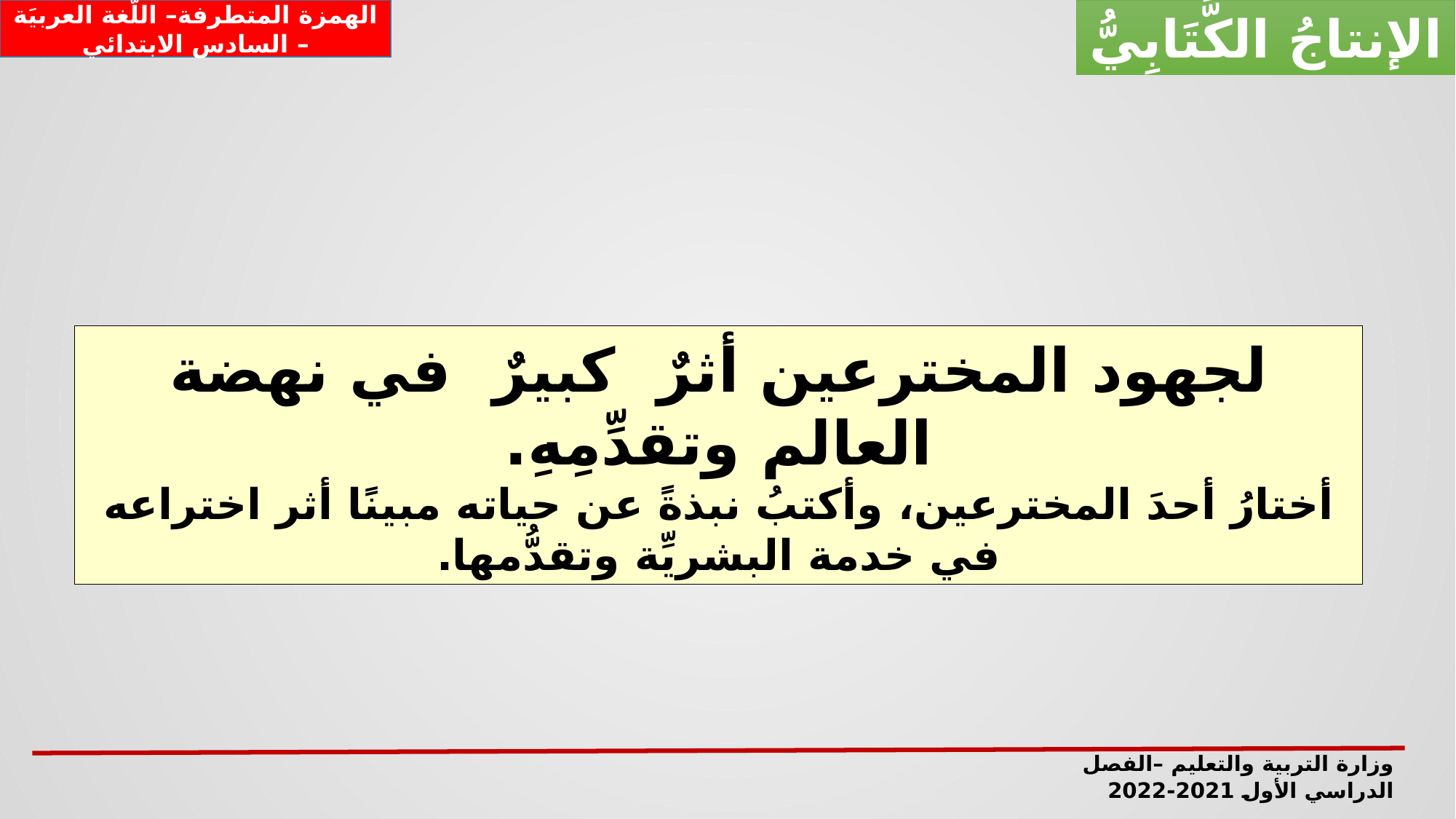

الهمزة المتطرفة– اللّغة العربيَة – السادس الابتدائي
الإنتاجُ الكَّتَابِيُّ
لجهود المخترعين أثرٌ  كبيرٌ  في نهضة العالم وتقدِّمِهِ.
أختارُ أحدَ المخترعين، وأكتبُ نبذةً عن حياته مبينًا أثر اختراعه في خدمة البشريِّة وتقدُّمها.
وزارة التربية والتعليم –الفصل الدراسي الأول 2021-2022